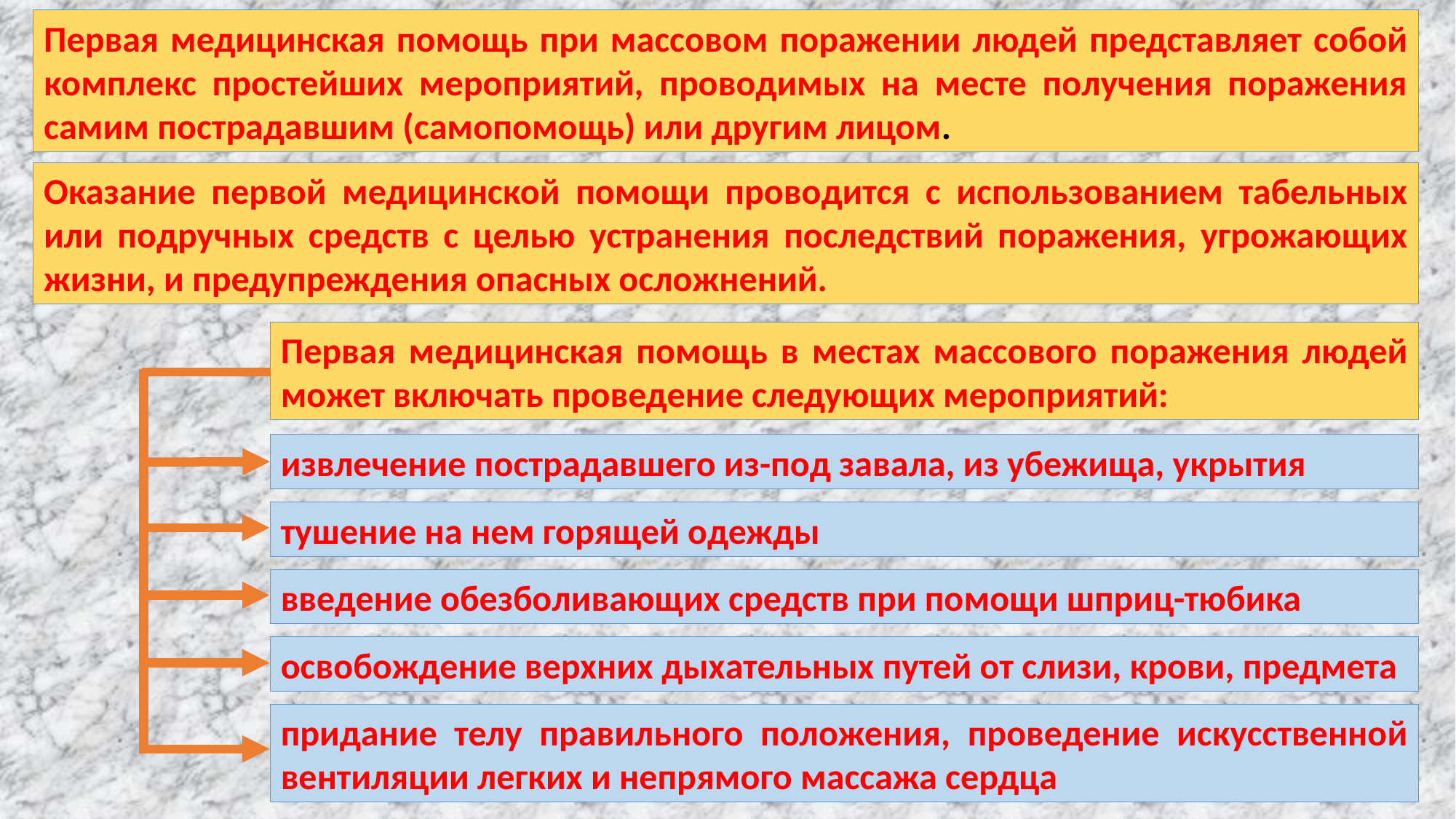

Первая медицинская помощь при массовом поражении людей представляет собой комплекс простейших мероприятий, проводимых на месте получения поражения самим пострадавшим (самопомощь) или другим лицом.
Оказание первой медицинской помощи проводится с использованием табельных или подручных средств с целью устранения последствий поражения, угрожающих жизни, и предупреждения опасных осложнений.
Первая медицинская помощь в местах массового поражения людей может включать проведение следующих мероприятий:
извлечение пострадавшего из-под завала, из убежища, укрытия
тушение на нем горящей одежды
введение обезболивающих средств при помощи шприц-тюбика
освобождение верхних дыхательных путей от слизи, крови, предмета
придание телу правильного положения, проведение искусственной вентиляции легких и непрямого массажа сердца